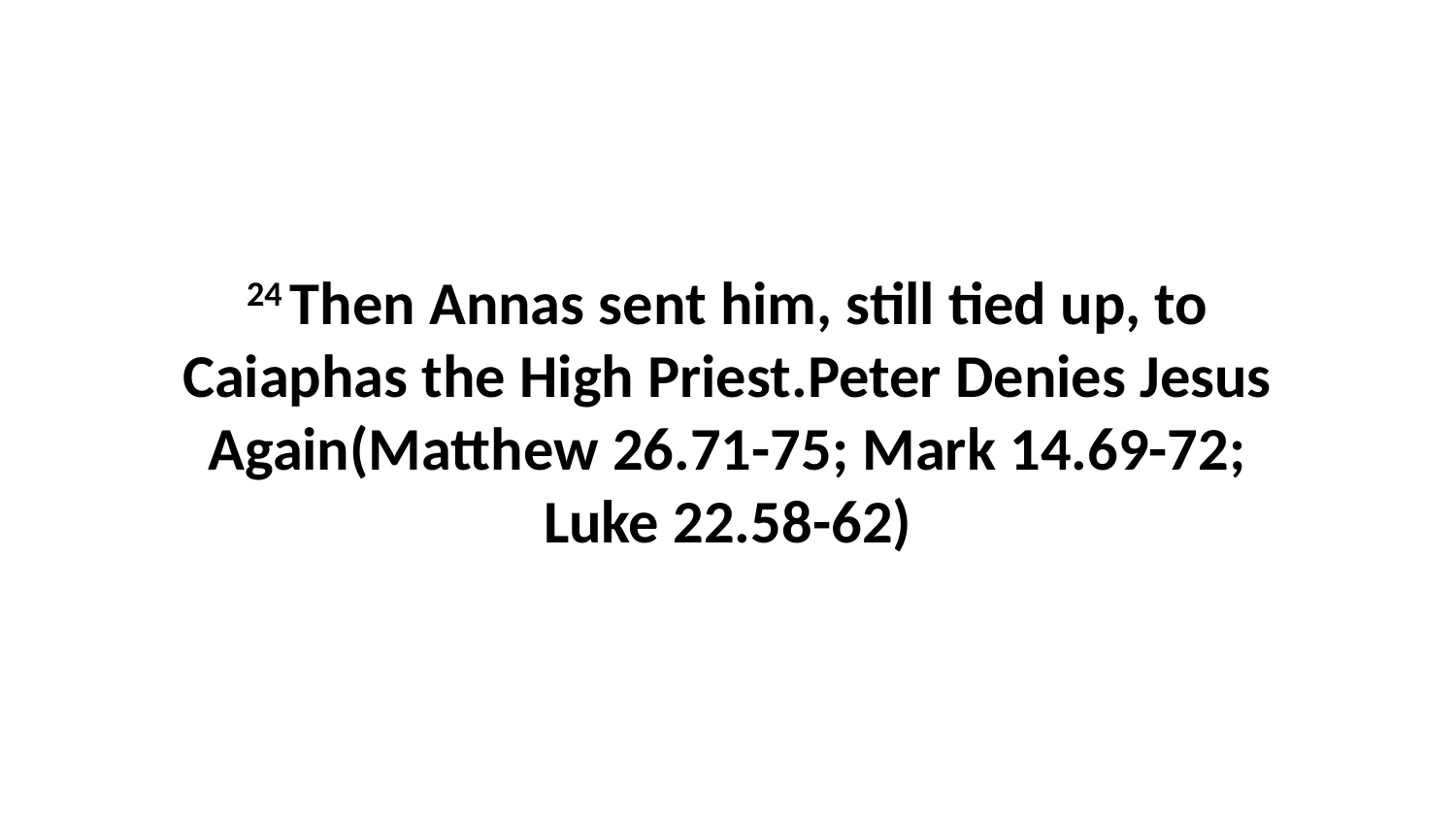

24 Then Annas sent him, still tied up, to Caiaphas the High Priest.Peter Denies Jesus Again(Matthew 26.71-75; Mark 14.69-72; Luke 22.58-62)